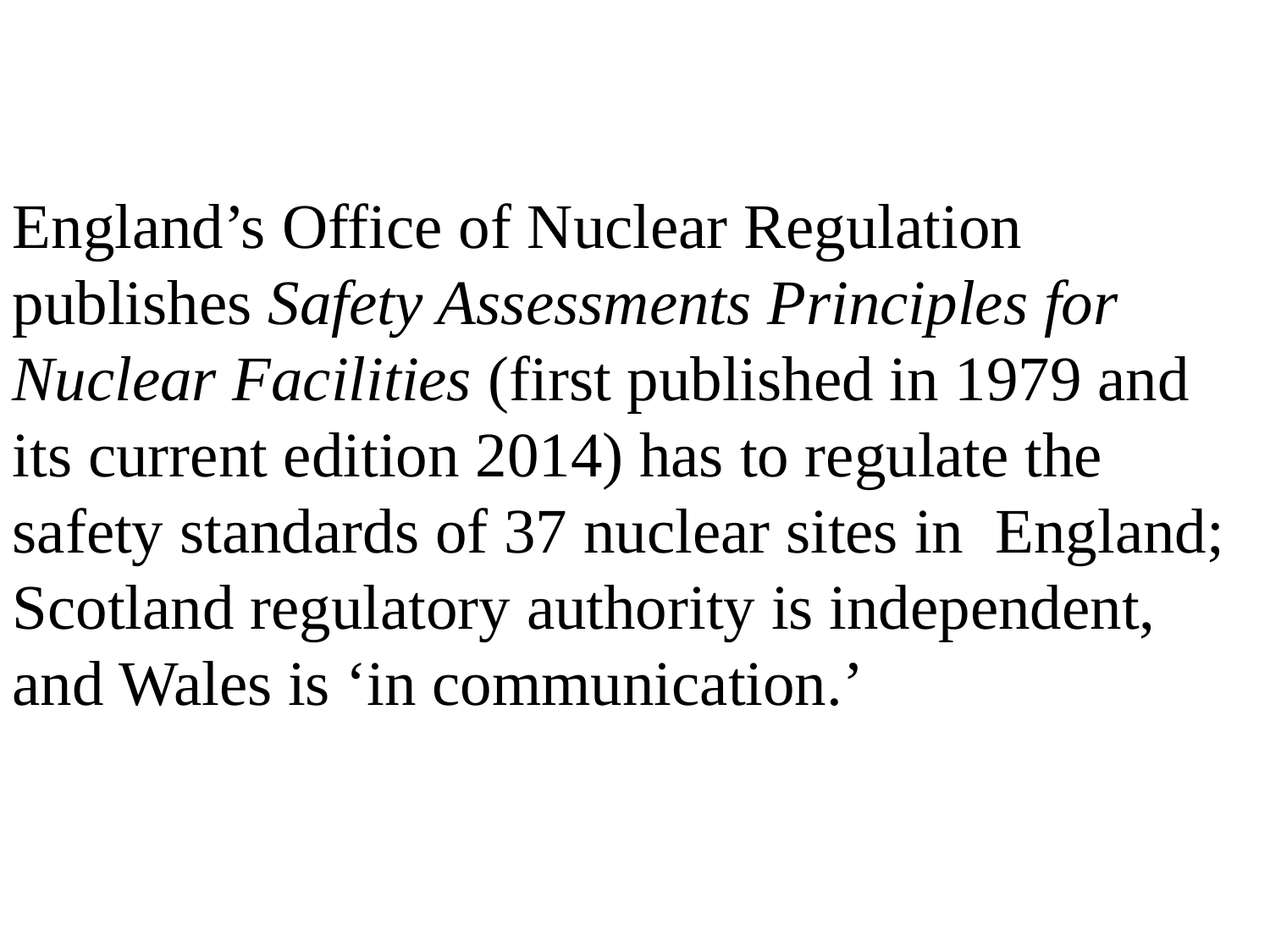

England’s Office of Nuclear Regulation publishes Safety Assessments Principles for Nuclear Facilities (first published in 1979 and its current edition 2014) has to regulate the safety standards of 37 nuclear sites in  England; Scotland regulatory authority is independent, and Wales is ‘in communication.’